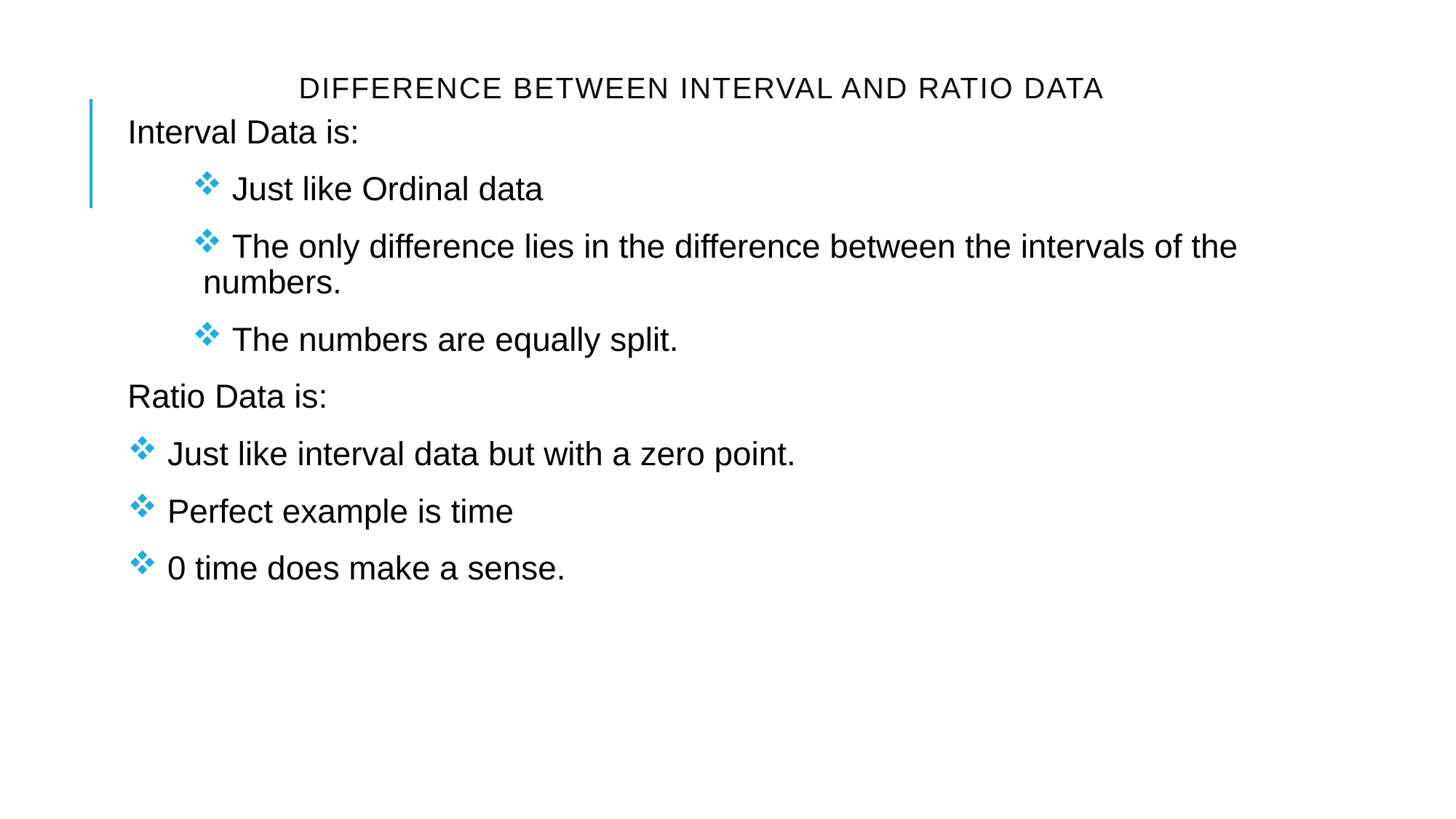

# Difference between Interval and Ratio Data
Interval Data is:
 Just like Ordinal data
 The only difference lies in the difference between the intervals of the numbers.
 The numbers are equally split.
Ratio Data is:
 Just like interval data but with a zero point.
 Perfect example is time
 0 time does make a sense.